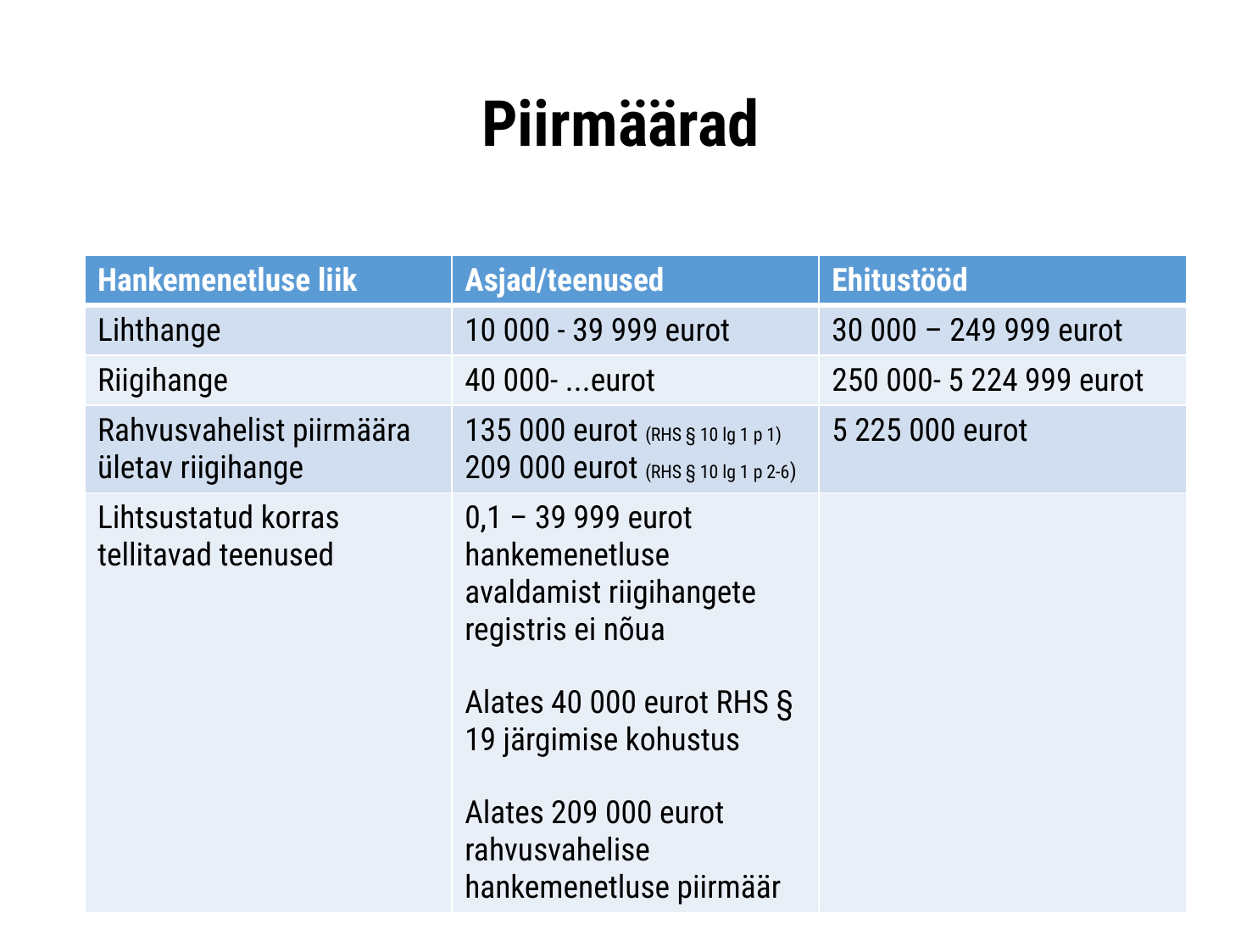

Piirmäärad
| Hankemenetluse liik | Asjad/teenused | Ehitustööd |
| --- | --- | --- |
| Lihthange | 10 000 - 39 999 eurot | 30 000 – 249 999 eurot |
| Riigihange | 40 000- ...eurot | 250 000- 5 224 999 eurot |
| Rahvusvahelist piirmäära ületav riigihange | 135 000 eurot (RHS § 10 lg 1 p 1) 209 000 eurot (RHS § 10 lg 1 p 2-6) | 5 225 000 eurot |
| Lihtsustatud korras tellitavad teenused | 0,1 – 39 999 eurot hankemenetluse avaldamist riigihangete registris ei nõua Alates 40 000 eurot RHS § 19 järgimise kohustus Alates 209 000 eurot rahvusvahelise hankemenetluse piirmäär |  |